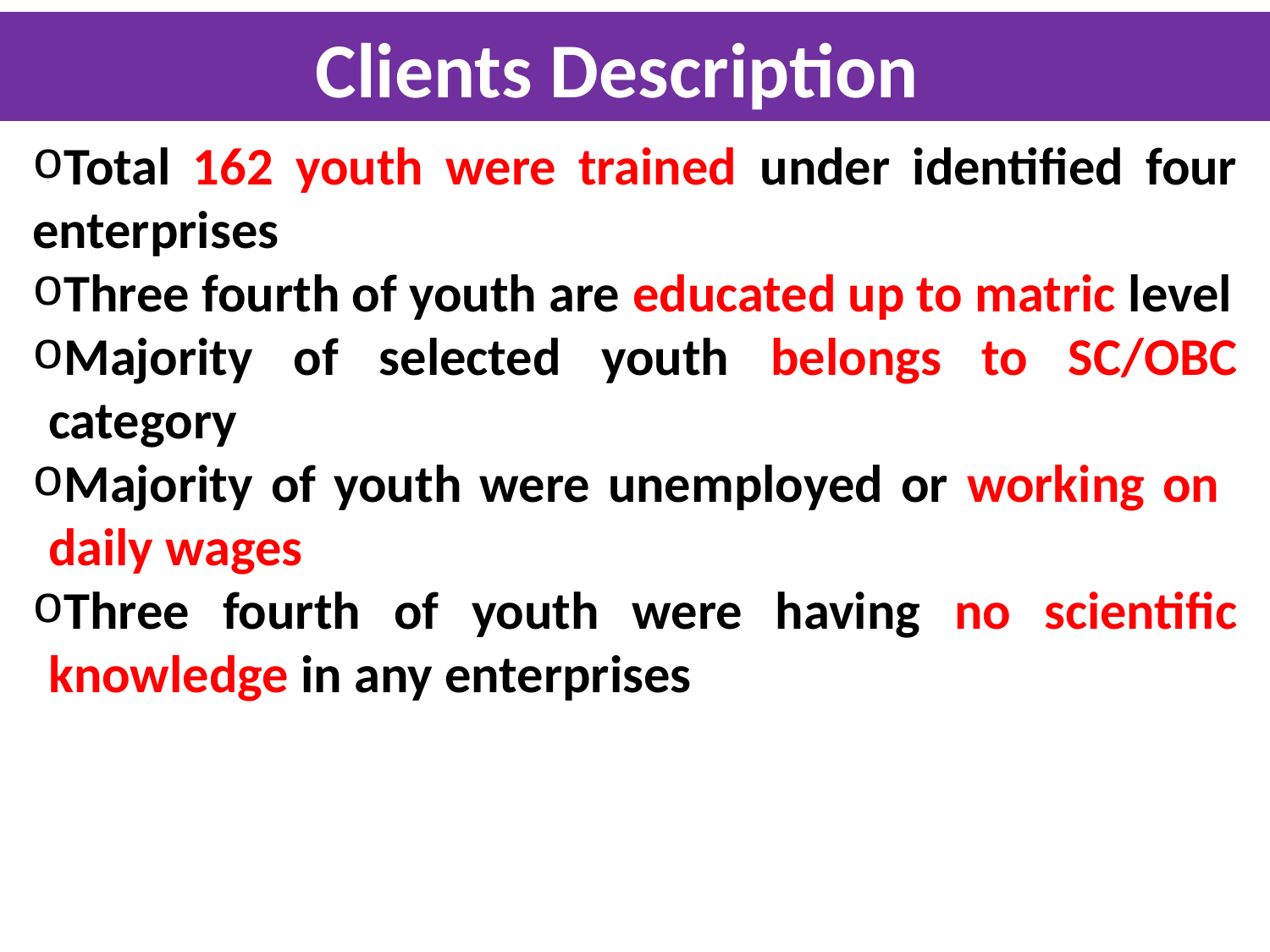

# Clients Description
Total 162 youth were trained under identified four enterprises
Three fourth of youth are educated up to matric level
Majority of selected youth belongs to SC/OBC category
Majority of youth were unemployed or working on  daily wages
Three fourth of youth were having no scientific knowledge in any enterprises